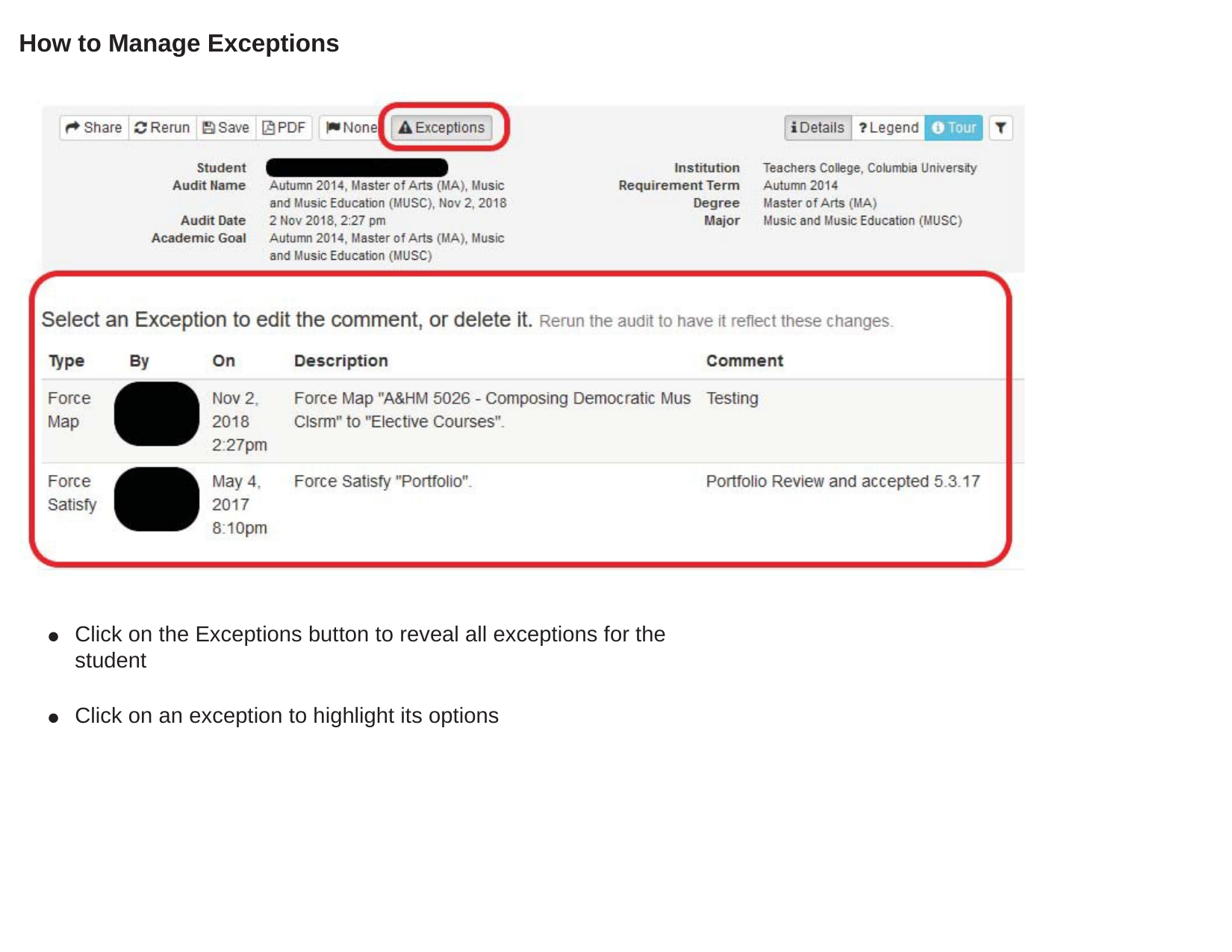

How to Manage Exceptions

Click on the Exceptions button to reveal all exceptions for the student

Click on an exception to highlight its options